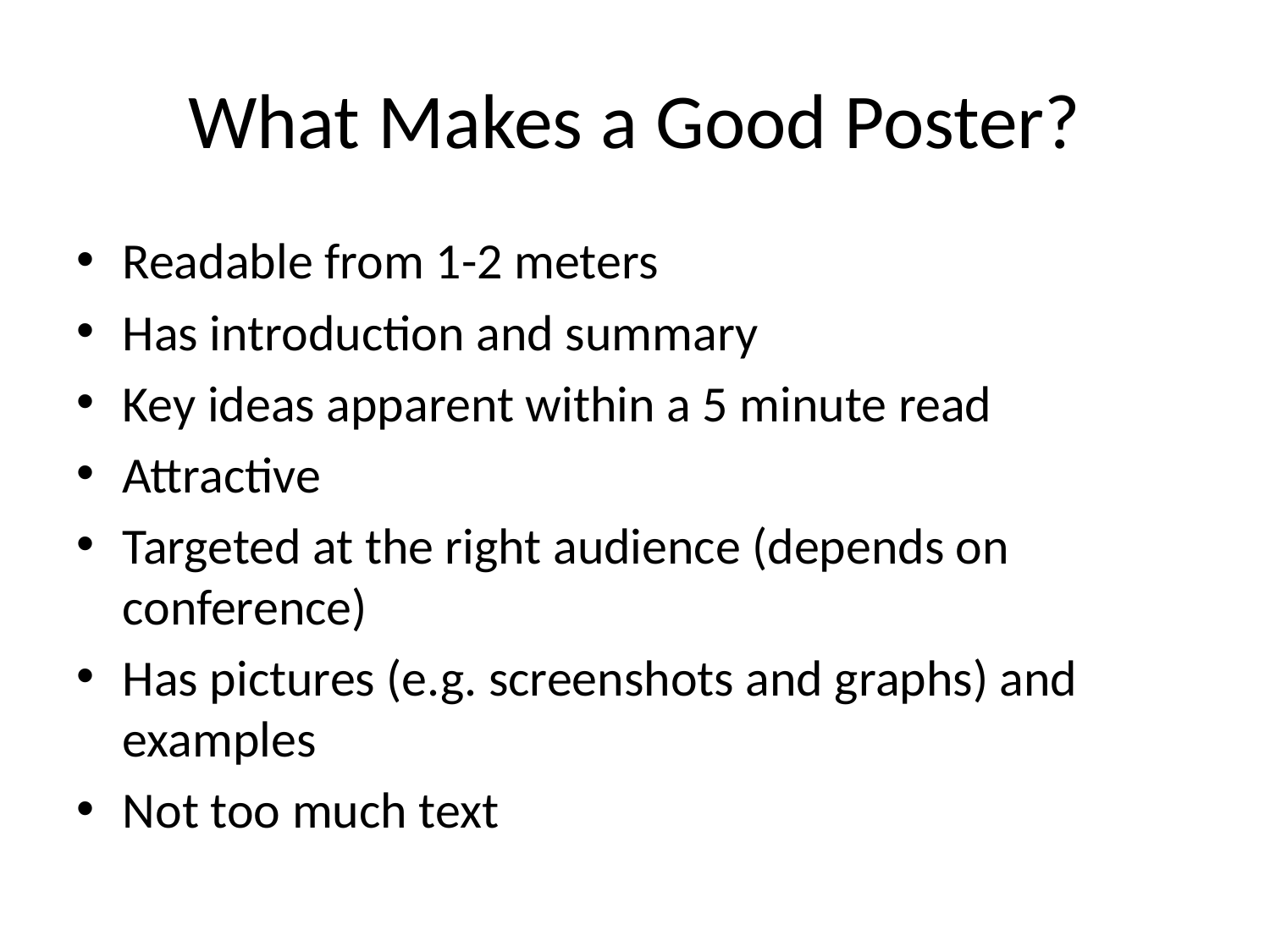

# What Makes a Good Poster?
Readable from 1-2 meters
Has introduction and summary
Key ideas apparent within a 5 minute read
Attractive
Targeted at the right audience (depends on conference)
Has pictures (e.g. screenshots and graphs) and examples
Not too much text